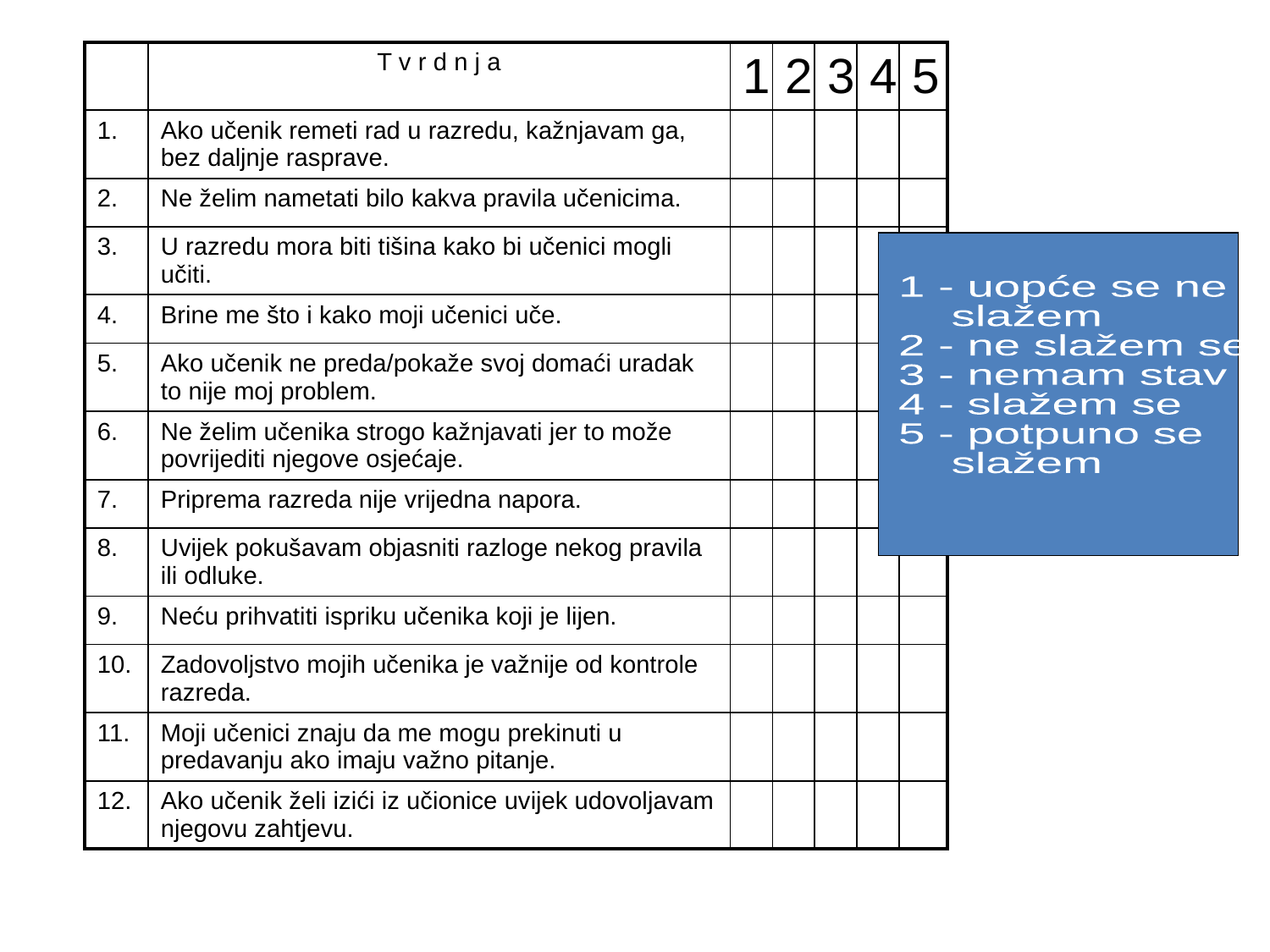

|  | T v r d n j a | 1 | 2 | 3 | 4 | 5 |
| --- | --- | --- | --- | --- | --- | --- |
| 1. | Ako učenik remeti rad u razredu, kažnjavam ga, bez daljnje rasprave. |  |  |  |  |  |
| 2. | Ne želim nametati bilo kakva pravila učenicima. |  |  |  |  |  |
| 3. | U razredu mora biti tišina kako bi učenici mogli učiti. |  |  |  |  |  |
| 4. | Brine me što i kako moji učenici uče. |  |  |  |  |  |
| 5. | Ako učenik ne preda/pokaže svoj domaći uradak to nije moj problem. |  |  |  |  |  |
| 6. | Ne želim učenika strogo kažnjavati jer to može povrijediti njegove osjećaje. |  |  |  |  |  |
| 7. | Priprema razreda nije vrijedna napora. |  |  |  |  |  |
| 8. | Uvijek pokušavam objasniti razloge nekog pravila ili odluke. |  |  |  |  |  |
| 9. | Neću prihvatiti ispriku učenika koji je lijen. |  |  |  |  |  |
| 10. | Zadovoljstvo mojih učenika je važnije od kontrole razreda. |  |  |  |  |  |
| 11. | Moji učenici znaju da me mogu prekinuti u predavanju ako imaju važno pitanje. |  |  |  |  |  |
| 12. | Ako učenik želi izići iz učionice uvijek udovoljavam njegovu zahtjevu. |  |  |  |  |  |

1 - uopće se ne
    slažem
2 - ne slažem se
3 - nemam stav
4 - slažem se
5 - potpuno se
    slažem